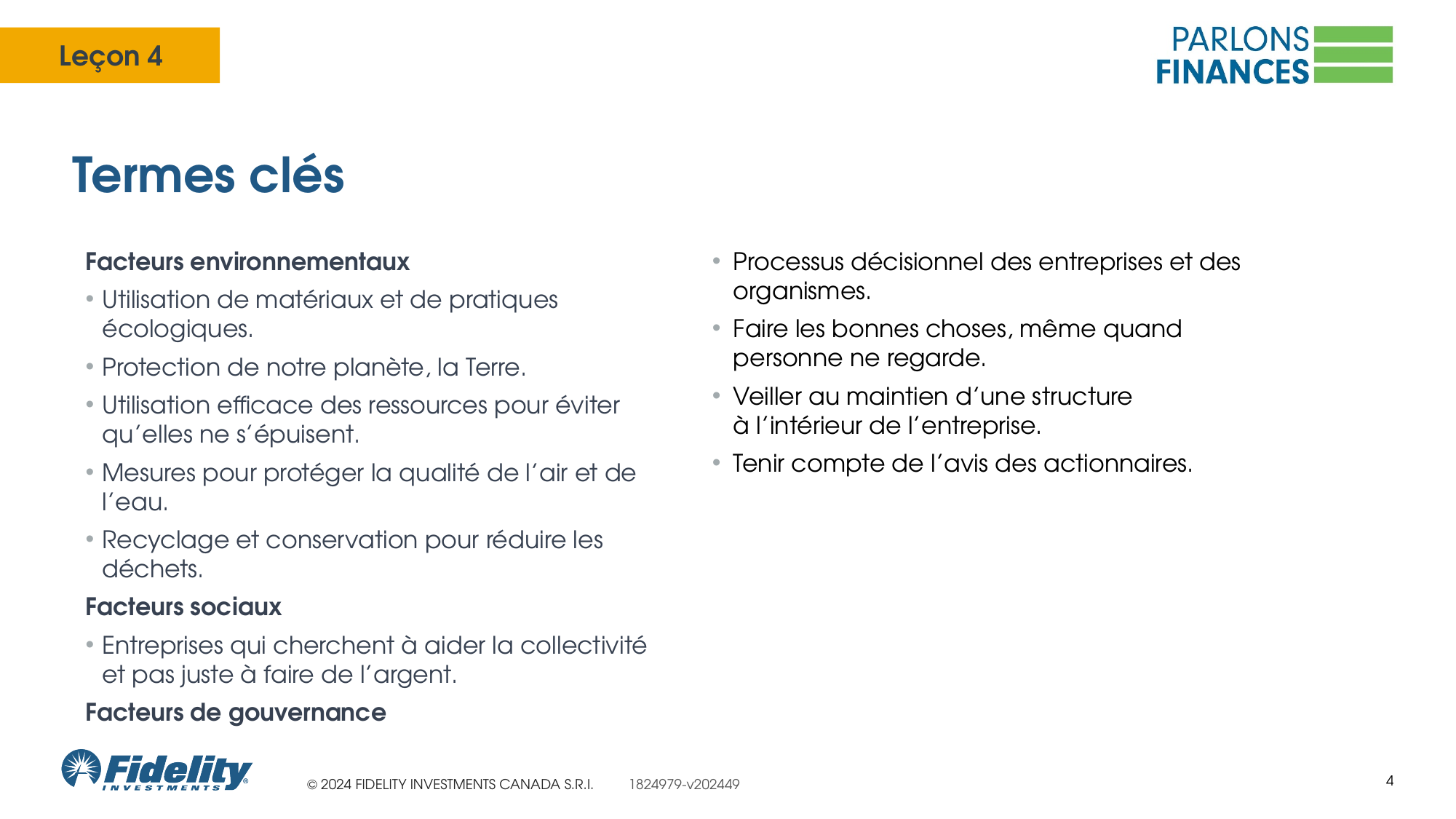

# Termes clés
Facteurs environnementaux
Utilisation de matériaux et de pratiques écologiques.
Protection de notre planète, la Terre.
Utilisation efficace des ressources pour éviter qu’elles ne s’épuisent.
Mesures pour protéger la qualité de l’air et de l’eau.
Recyclage et conservation pour réduire les déchets.
Facteurs sociaux
Entreprises qui cherchent à aider la collectivité
et pas juste à faire de l’argent.
Facteurs de gouvernance
Processus décisionnel des entreprises et des organismes.
Faire les bonnes choses, même quand
personne ne regarde.
Veiller au maintien d’une structure
à l’intérieur de l’entreprise.
Tenir compte de l’avis des actionnaires.
4